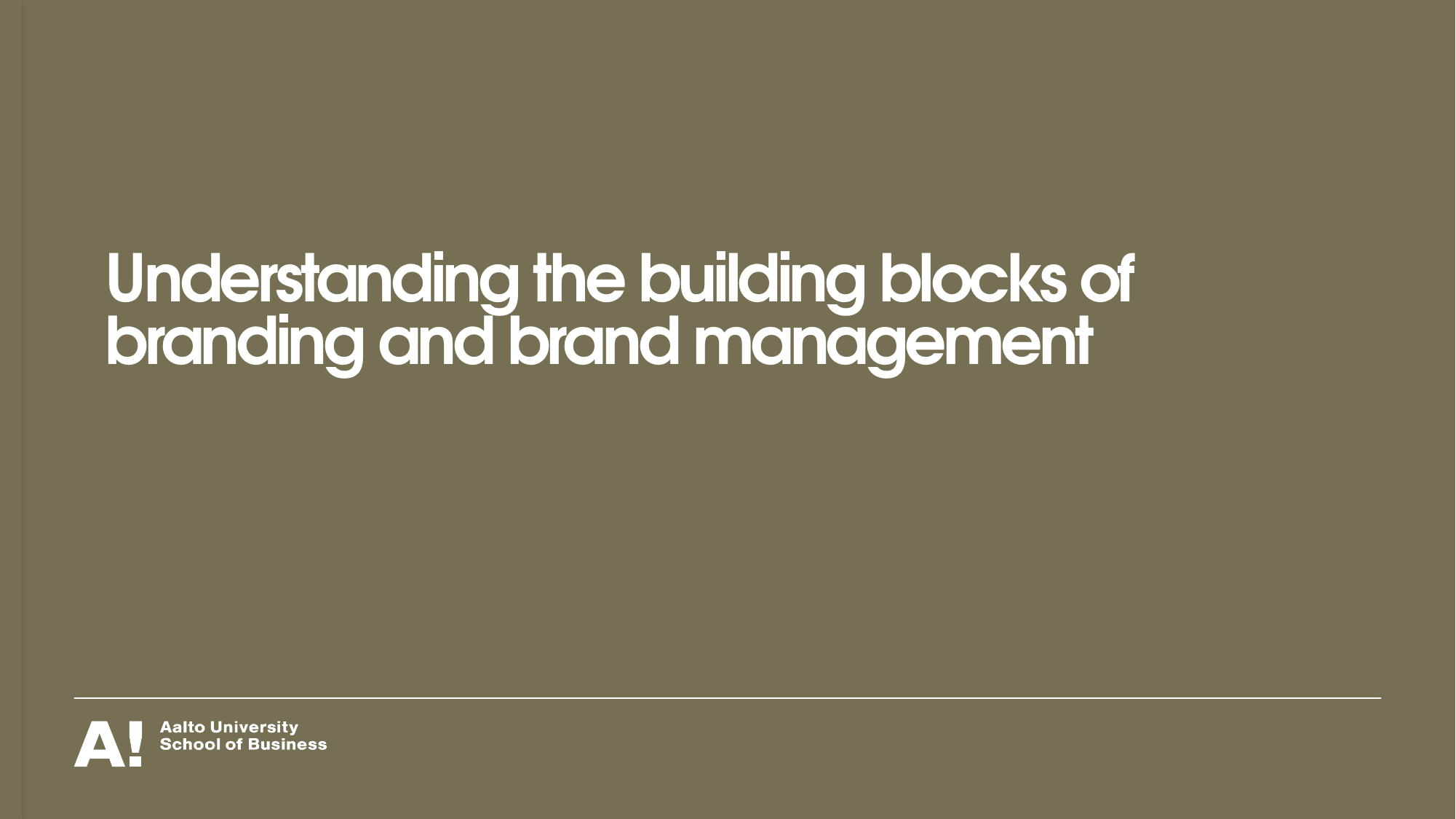

# Understanding the building blocks of branding and brand management